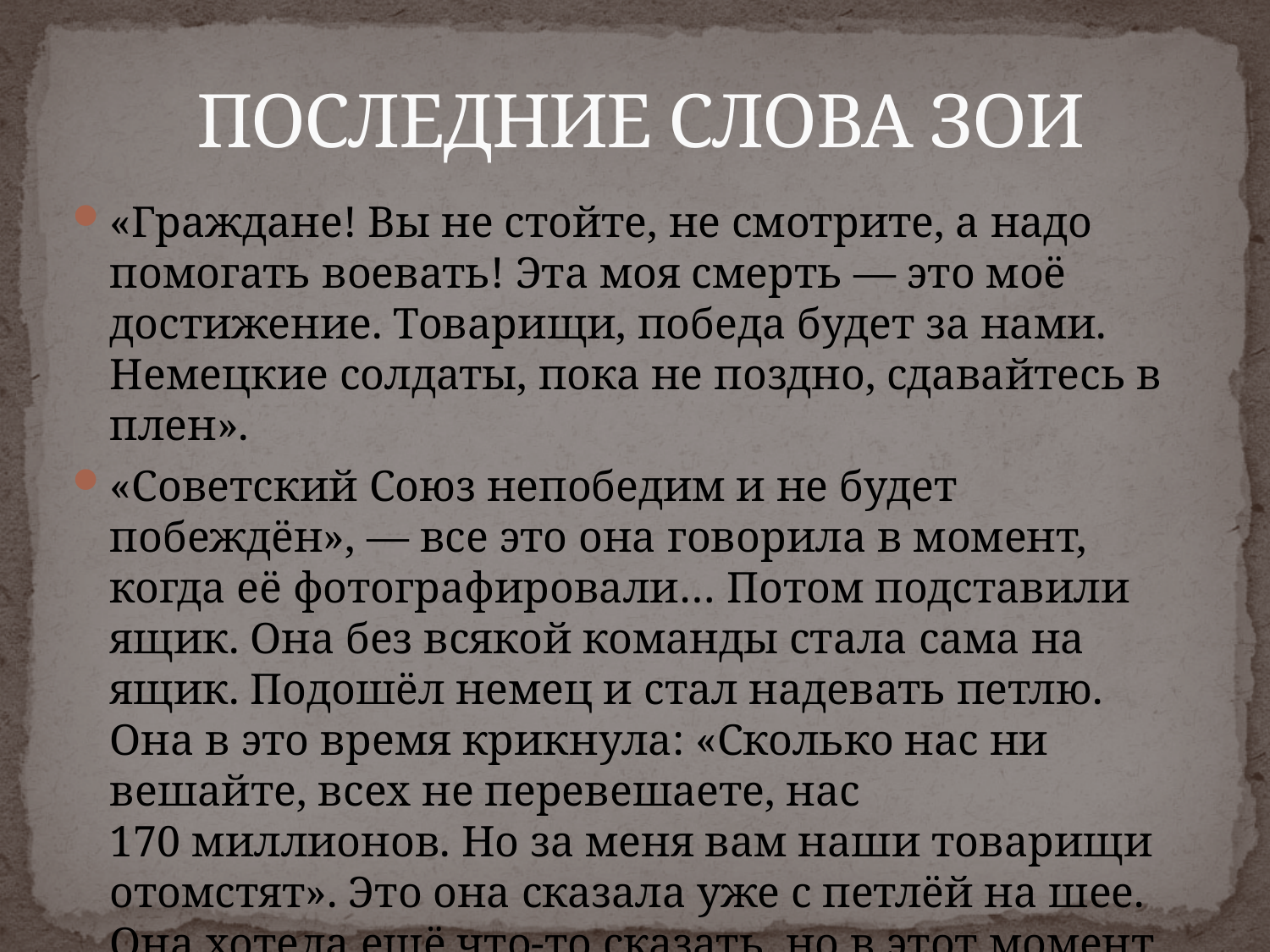

# ПОСЛЕДНИЕ СЛОВА ЗОИ
«Граждане! Вы не стойте, не смотрите, а надо помогать воевать! Эта моя смерть — это моё достижение. Товарищи, победа будет за нами. Немецкие солдаты, пока не поздно, сдавайтесь в плен».
«Советский Союз непобедим и не будет побеждён», — все это она говорила в момент, когда её фотографировали… Потом подставили ящик. Она без всякой команды стала сама на ящик. Подошёл немец и стал надевать петлю. Она в это время крикнула: «Сколько нас ни вешайте, всех не перевешаете, нас 170 миллионов. Но за меня вам наши товарищи отомстят». Это она сказала уже с петлёй на шее. Она хотела ещё что-то сказать, но в этот момент ящик убрали из-под ног.